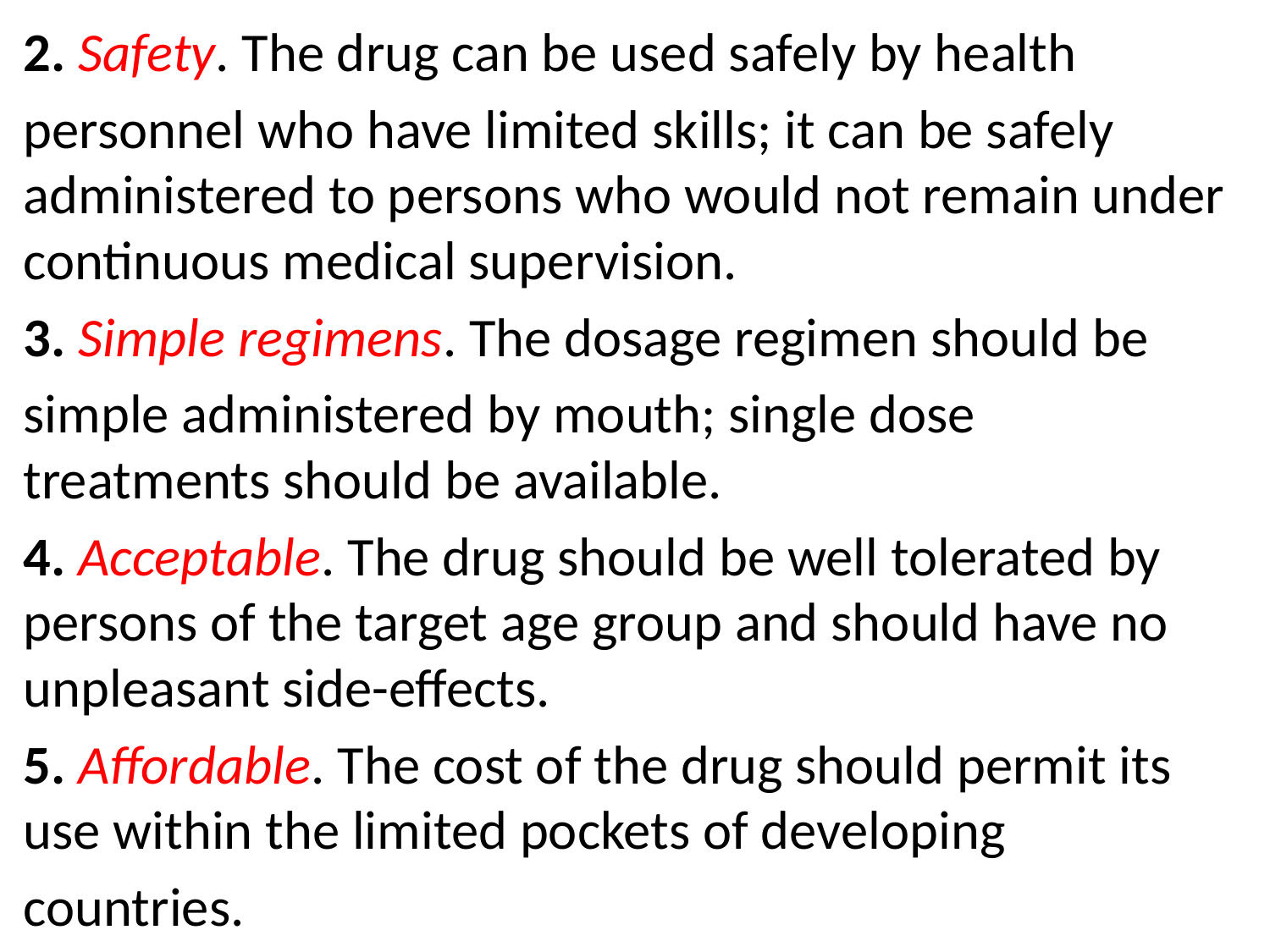

2. Safety. The drug can be used safely by health
personnel who have limited skills; it can be safely administered to persons who would not remain under continuous medical supervision.
3. Simple regimens. The dosage regimen should be
simple administered by mouth; single dose treatments should be available.
4. Acceptable. The drug should be well tolerated by persons of the target age group and should have no unpleasant side-effects.
5. Affordable. The cost of the drug should permit its use within the limited pockets of developing
countries.